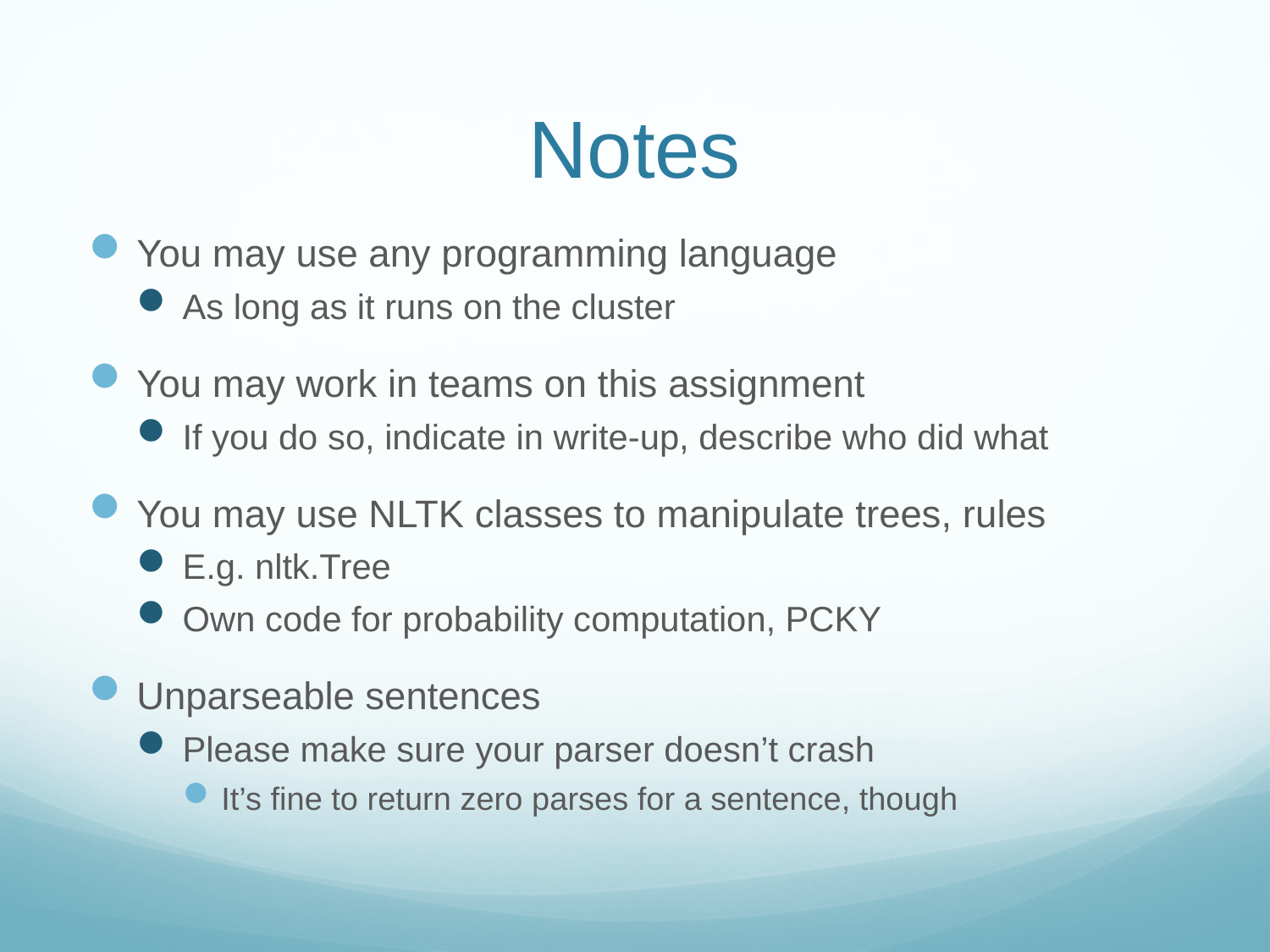

# Notes
You may use any programming language
As long as it runs on the cluster
You may work in teams on this assignment
If you do so, indicate in write-up, describe who did what
You may use NLTK classes to manipulate trees, rules
E.g. nltk.Tree
Own code for probability computation, PCKY
Unparseable sentences
Please make sure your parser doesn’t crash
It’s fine to return zero parses for a sentence, though